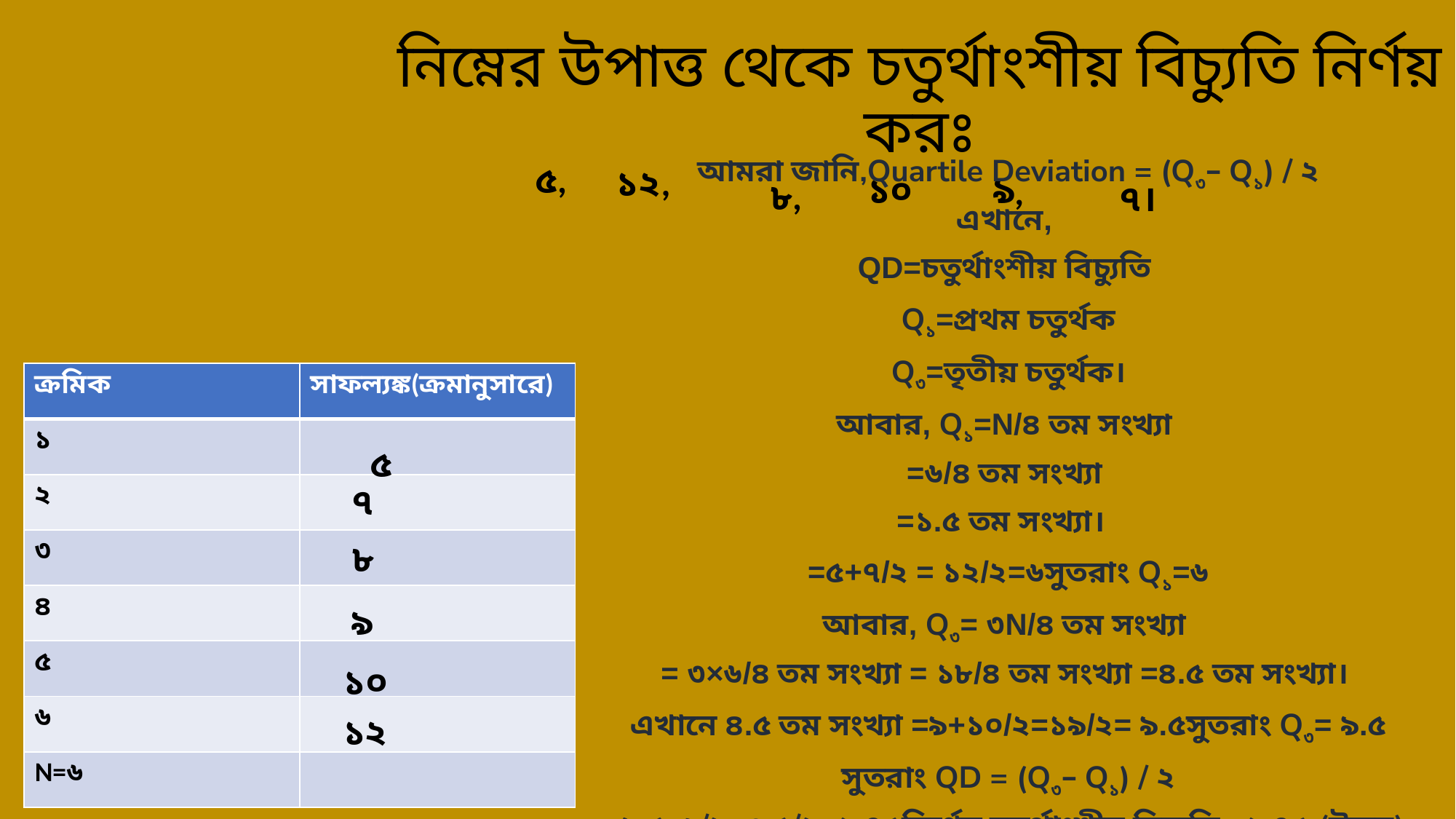

# নিম্নের উপাত্ত থেকে চতুর্থাংশীয় বিচ্যুতি নির্ণয় করঃ
আমরা জানি,Quartile Deviation = (Q৩– Q১) / ২
এখানে,
QD=চতুর্থাংশীয় বিচ্যুতি
Q১=প্রথম চতুর্থক
Q৩=তৃতীয় চতুর্থক।
আবার, Q১=N/৪ তম সংখ্যা
=৬/৪ তম সংখ্যা
=১.৫ তম সংখ্যা।
=৫+৭/২ = ১২/২=৬সুতরাং Q১=৬
আবার, Q৩= ৩N/৪ তম সংখ্যা
= ৩×৬/৪ তম সংখ্যা = ১৮/৪ তম সংখ্যা =৪.৫ তম সংখ্যা।
এখানে ৪.৫ তম সংখ্যা =৯+১০/২=১৯/২= ৯.৫সুতরাং Q৩= ৯.৫
সুতরাং QD = (Q৩– Q১) / ২
=৯.৫-৬/২=৩.৫/২=১.৭৫নির্ণেয় চতুর্থাংশীয় বিচ্যুতি =১.৭৫ (উত্তর)
৫,
১২,
১০
৯,
৮,
৭।
| ক্রমিক | সাফল্যঙ্ক(ক্রমানুসারে) |
| --- | --- |
| ১ |  |
| ২ |  |
| ৩ |  |
| ৪ |  |
| ৫ |  |
| ৬ |  |
| N=৬ |  |
৫
৭
৮
৯
১০
১২